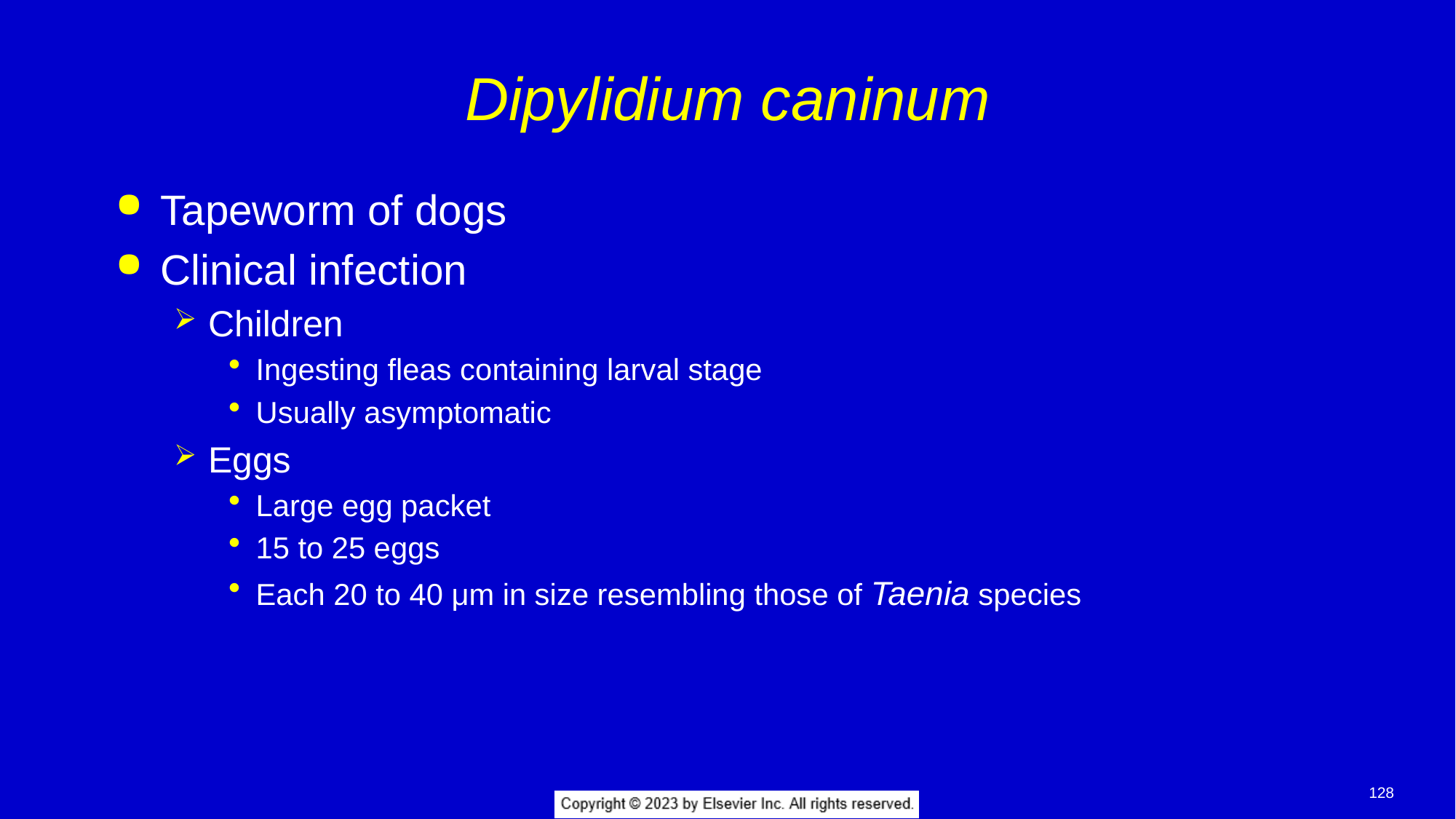

# Dipylidium caninum
Tapeworm of dogs
Clinical infection
Children
Ingesting fleas containing larval stage
Usually asymptomatic
Eggs
Large egg packet
15 to 25 eggs
Each 20 to 40 μm in size resembling those of Taenia species